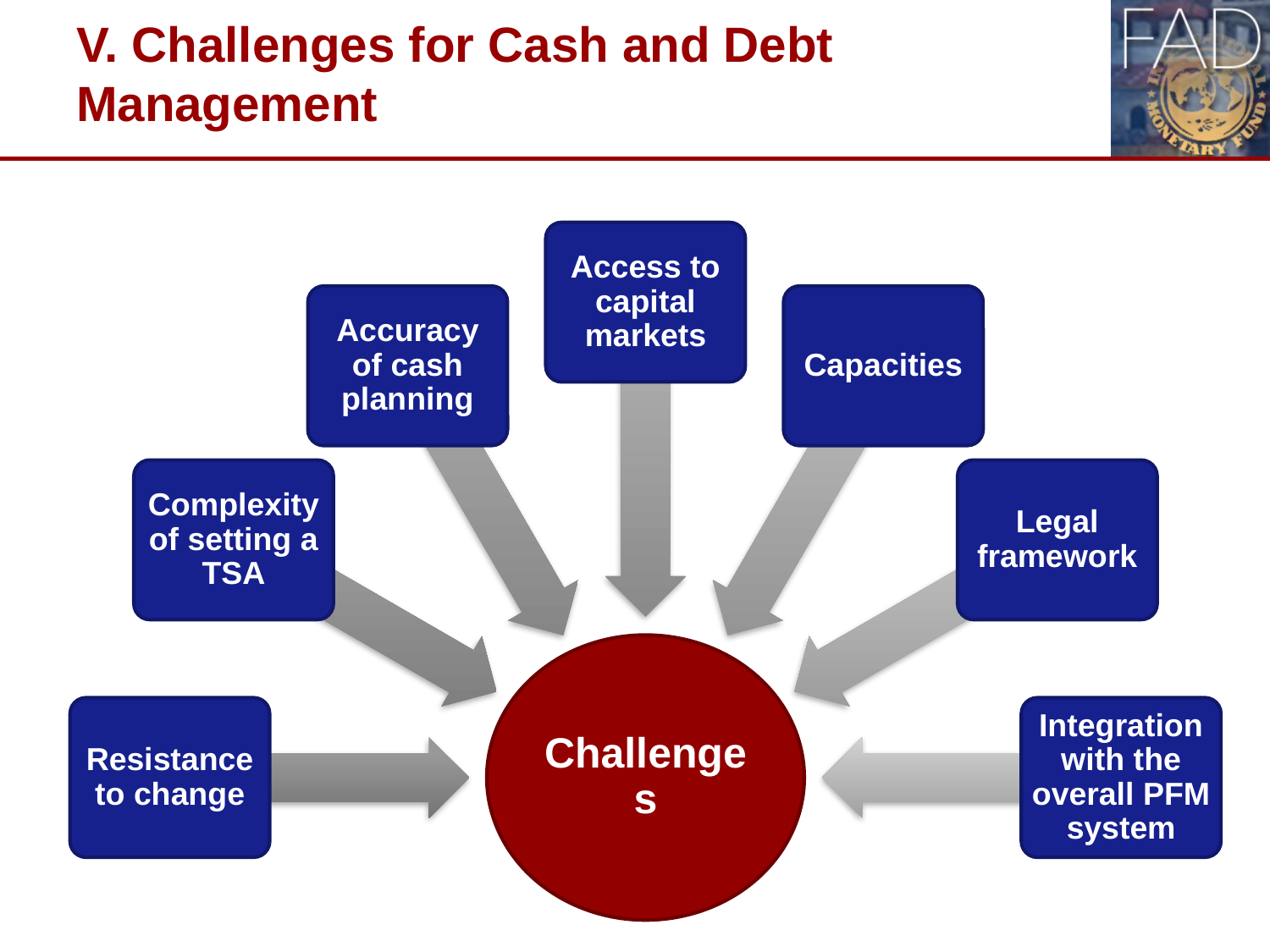

# V. Challenges for Cash and Debt Management
Challenges
Resistance to change
Complexity of setting a TSA
Accuracy of cash planning
Access to capital markets
Capacities
Legal framework
Integration with the overall PFM system
22